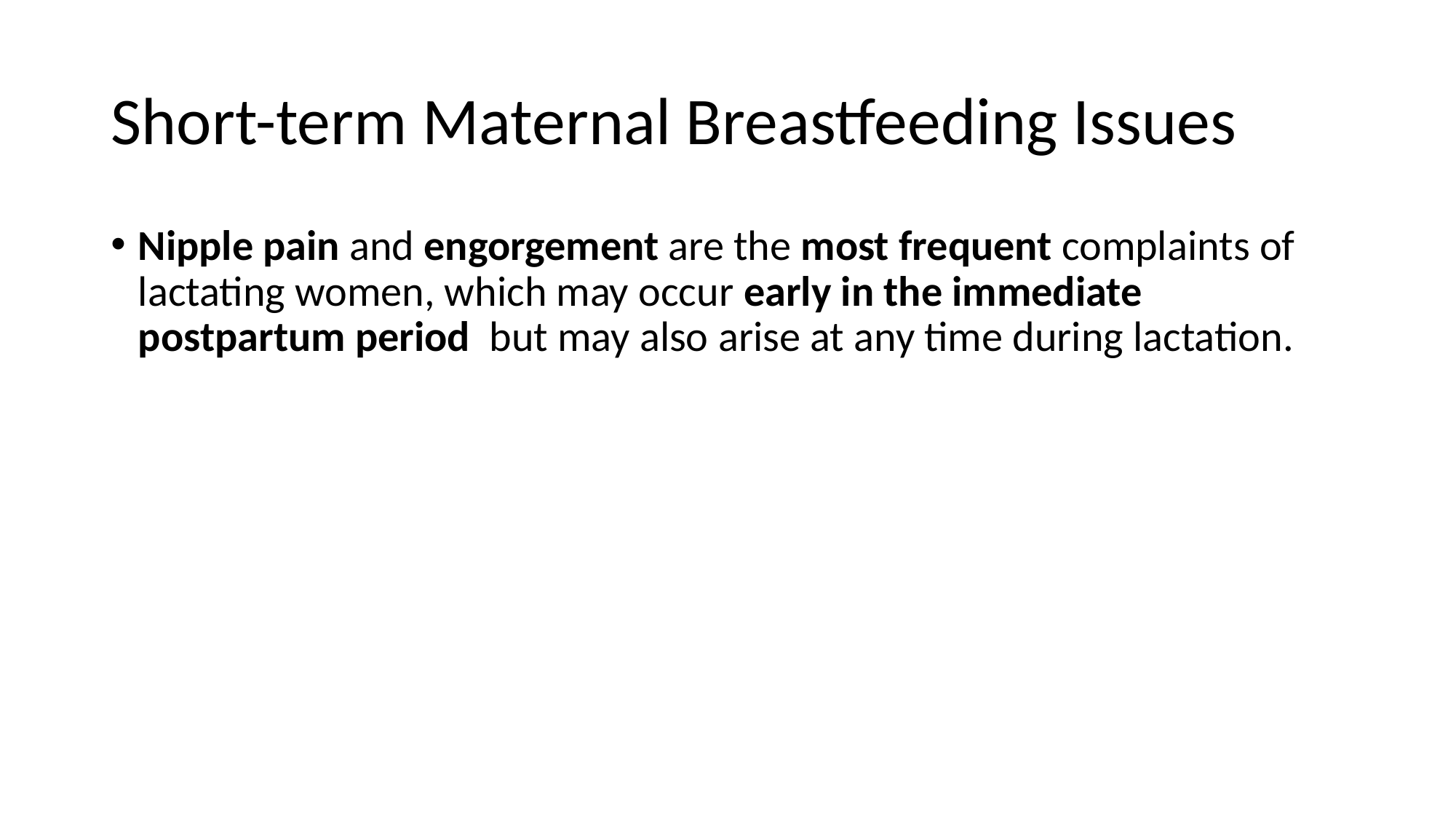

# Short-term Maternal Breastfeeding Issues
Nipple pain and engorgement are the most frequent complaints of lactating women, which may occur early in the immediate postpartum period  but may also arise at any time during lactation.